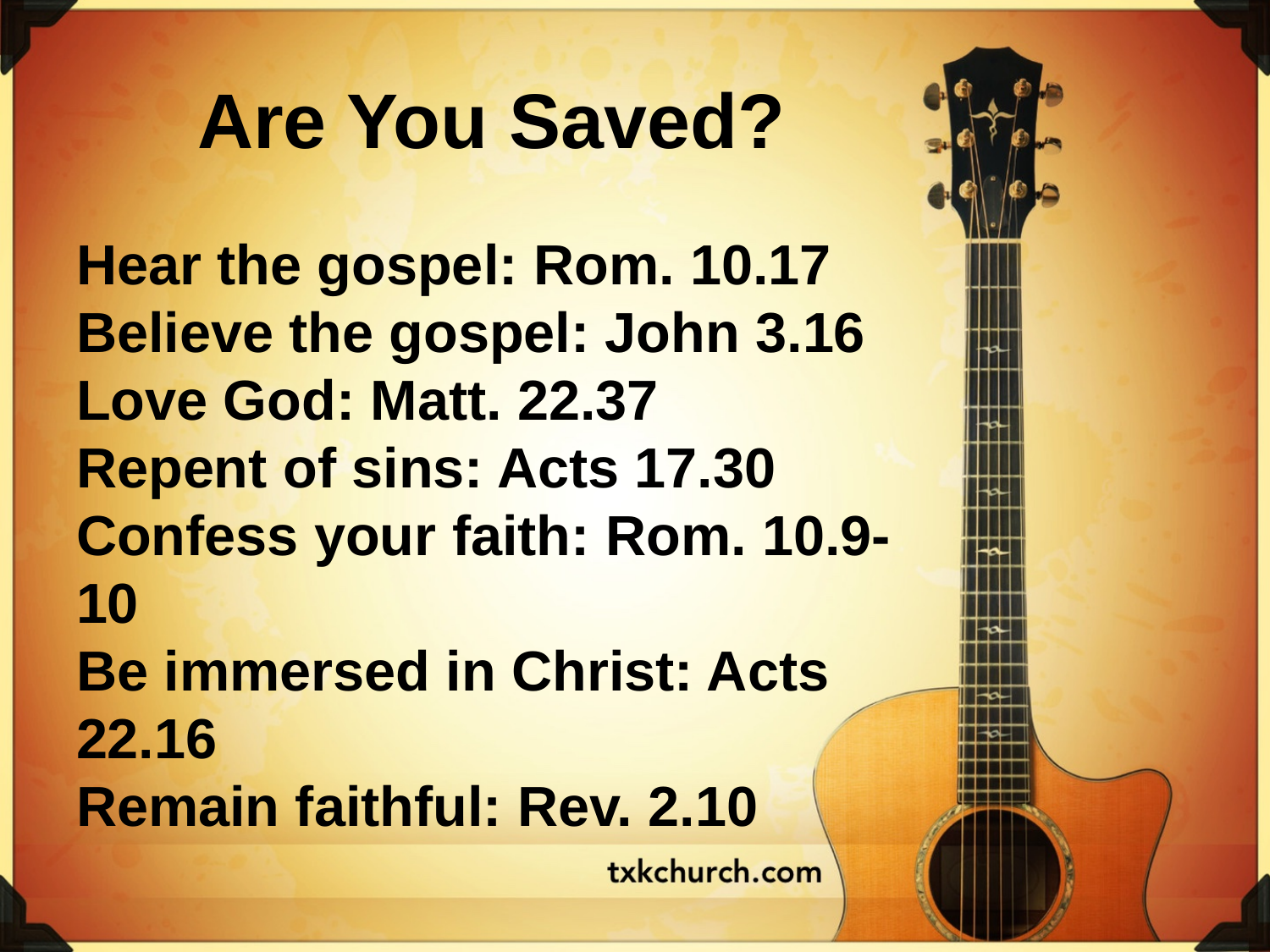

# Are You Saved?
Hear the gospel: Rom. 10.17
Believe the gospel: John 3.16
Love God: Matt. 22.37
Repent of sins: Acts 17.30
Confess your faith: Rom. 10.9-10
Be immersed in Christ: Acts 22.16
Remain faithful: Rev. 2.10